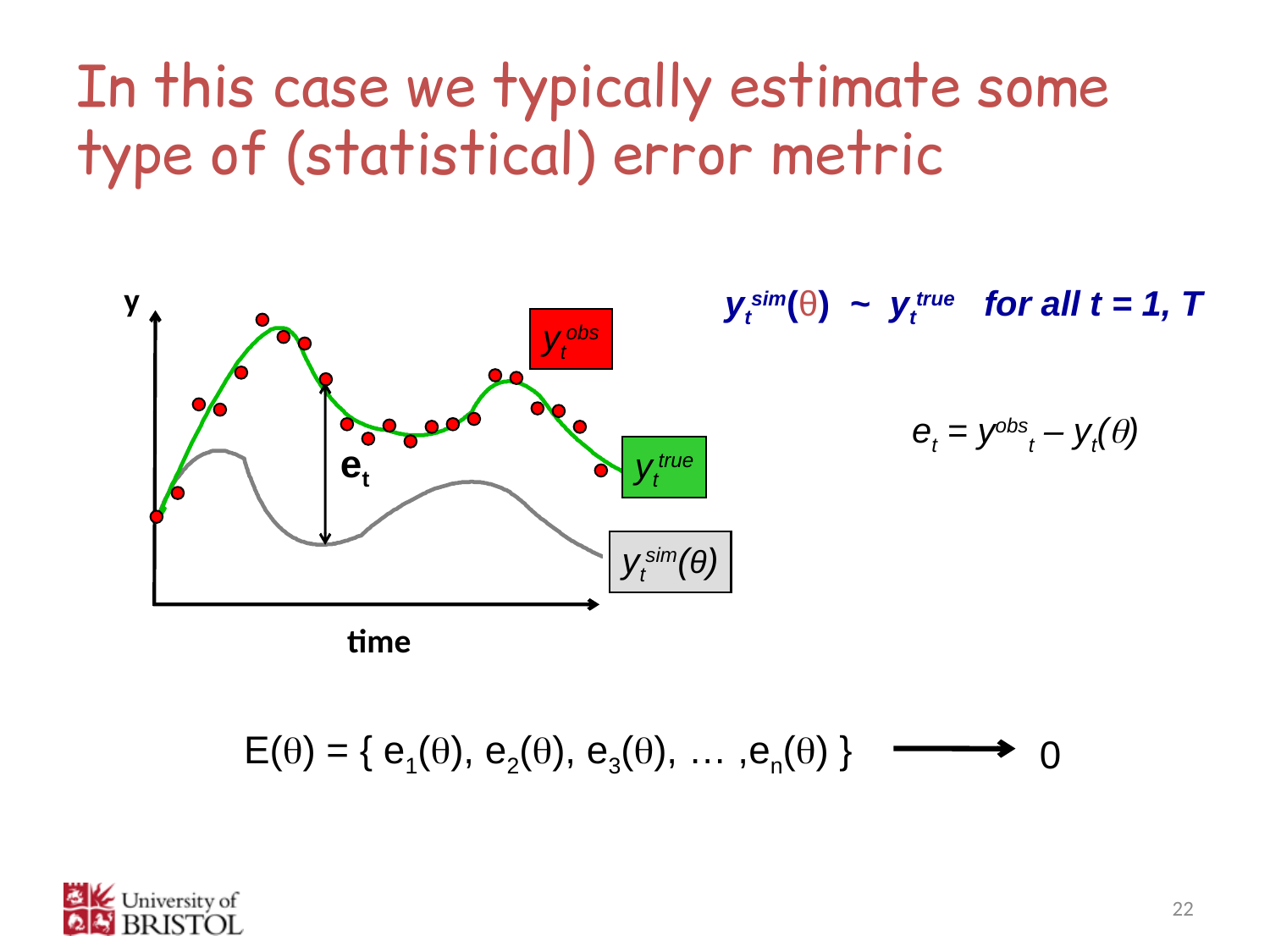

# In this case we typically estimate some type of (statistical) error metric
ytsim(θ)  ~  yttrue   for all t = 1, T
y
ytobs

et = yobst – yt(θ)

et

yttrue

ytsim(θ)

time

E(θ) = { e1(θ), e2(θ), e3(θ), … ,en(θ) }
0

22